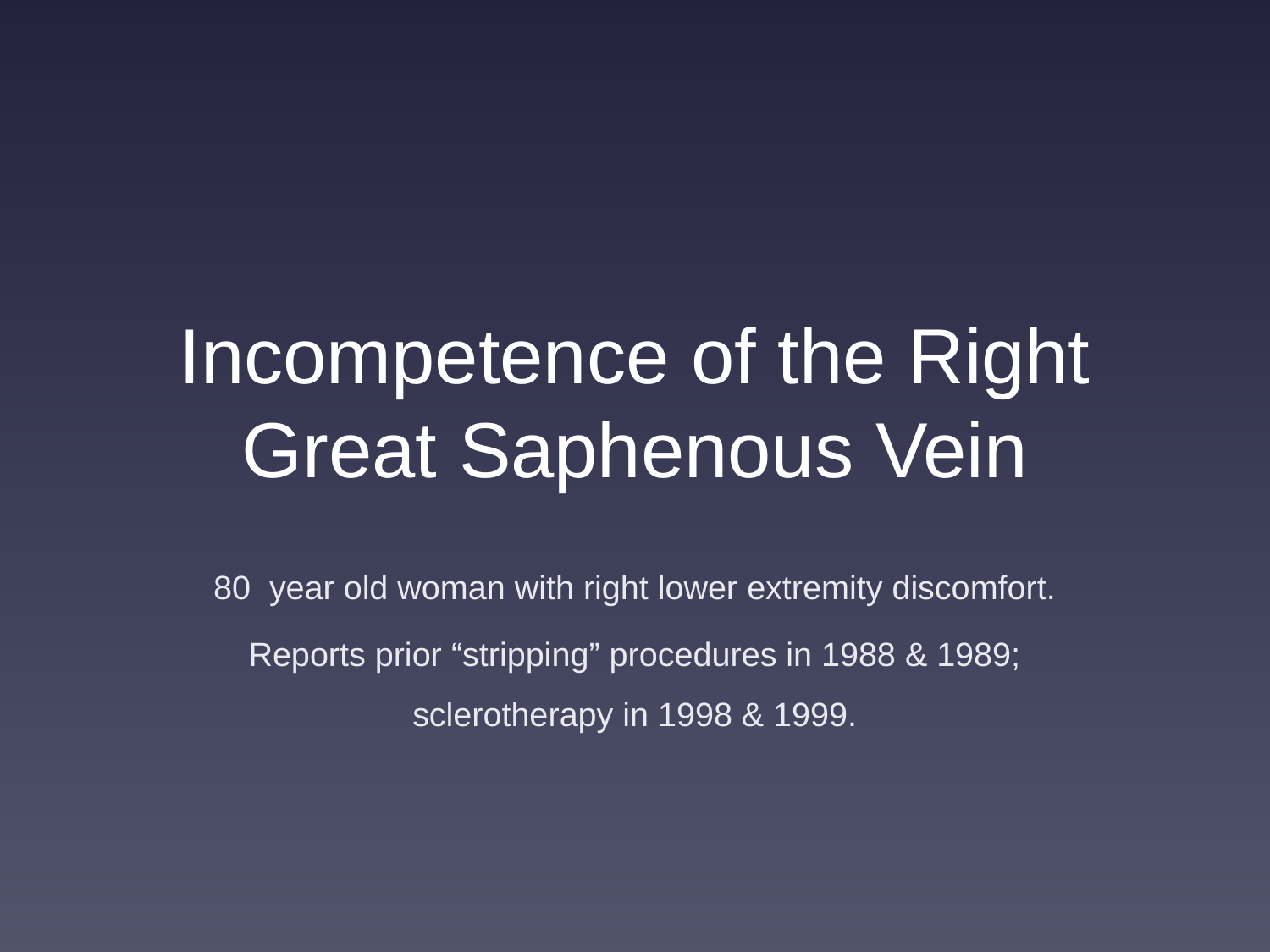

# Incompetence of the Right Great Saphenous Vein
80  year old woman with right lower extremity discomfort.
Reports prior “stripping” procedures in 1988 & 1989; sclerotherapy in 1998 & 1999.